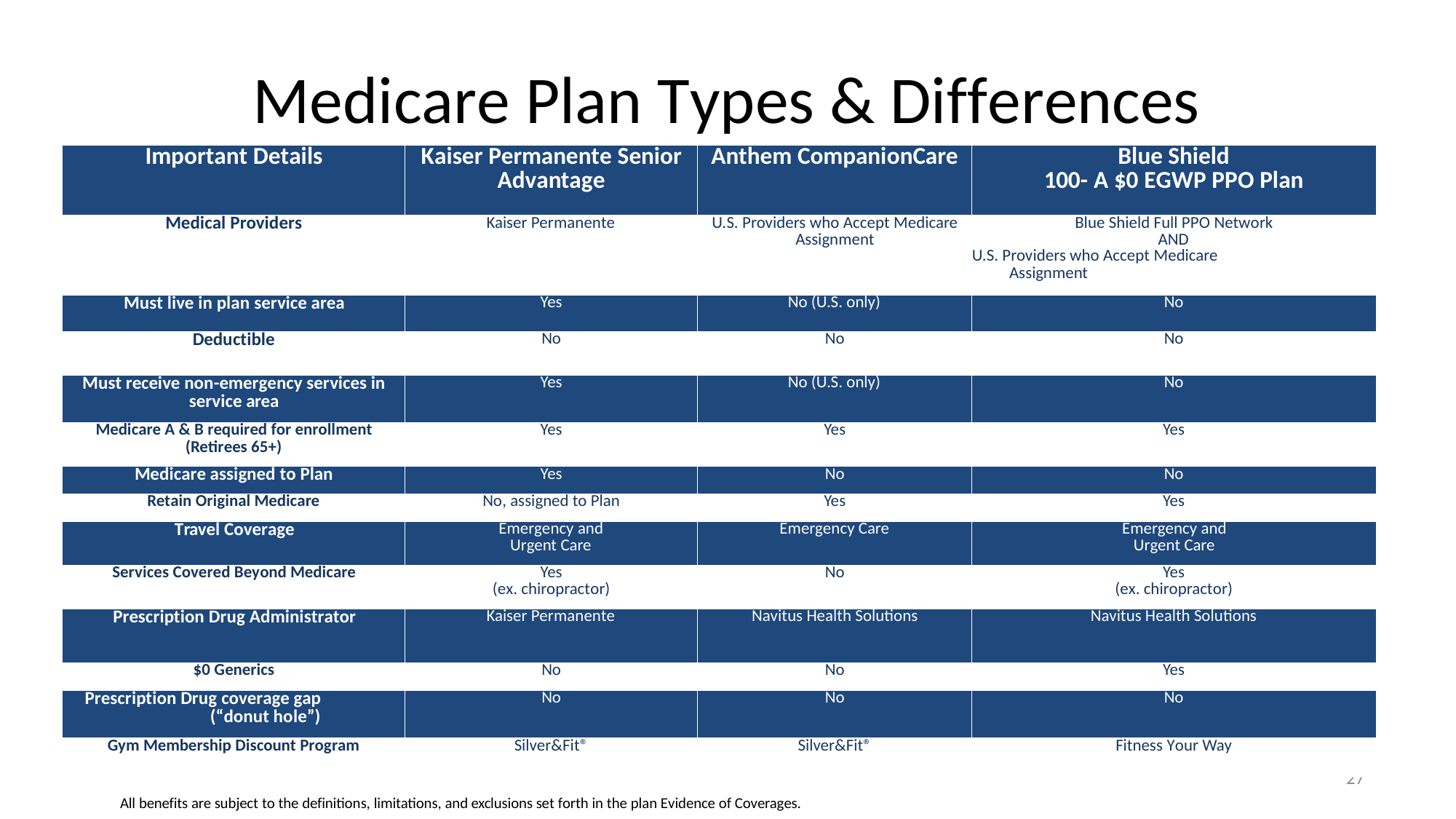

# Medicare Plan Types & Differences
| Important Details | Kaiser Permanente Senior Advantage | Anthem CompanionCare | Blue Shield 100- A $0 EGWP PPO Plan |
| --- | --- | --- | --- |
| Medical Providers | Kaiser Permanente | U.S. Providers who Accept Medicare Assignment | Blue Shield Full PPO Network AND U.S. Providers who Accept Medicare Assignment |
| Must live in plan service area | Yes | No (U.S. only) | No |
| Deductible | No | No | No |
| Must receive non-emergency services in service area | Yes | No (U.S. only) | No |
| Medicare A & B required for enrollment (Retirees 65+) | Yes | Yes | Yes |
| Medicare assigned to Plan | Yes | No | No |
| Retain Original Medicare | No, assigned to Plan | Yes | Yes |
| Travel Coverage | Emergency and Urgent Care | Emergency Care | Emergency and Urgent Care |
| Services Covered Beyond Medicare | Yes (ex. chiropractor) | No | Yes (ex. chiropractor) |
| Prescription Drug Administrator | Kaiser Permanente | Navitus Health Solutions | Navitus Health Solutions |
| $0 Generics | No | No | Yes |
| Prescription Drug coverage gap (“donut hole”) | No | No | No |
| Gym Membership Discount Program | Silver&Fit® | Silver&Fit® | Fitness Your Way |

27

All benefits are subject to the definitions, limitations, and exclusions set forth in the plan Evidence of Coverages.